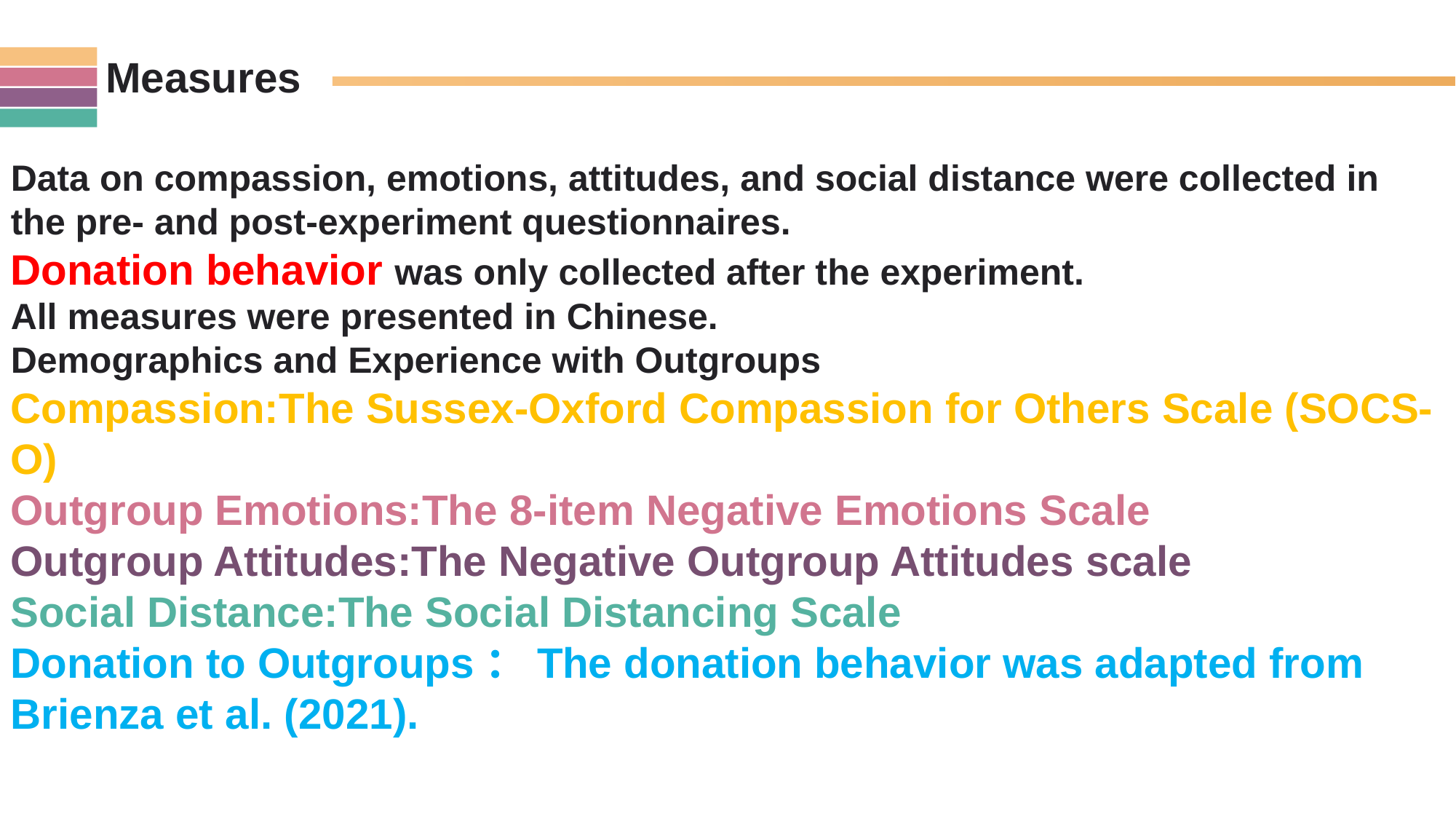

Measures

Data on compassion, emotions, attitudes, and social distance were collected in the pre- and post-experiment questionnaires.
Donation behavior was only collected after the experiment.
All measures were presented in Chinese.
Demographics and Experience with Outgroups
Compassion:The Sussex-Oxford Compassion for Others Scale (SOCS-O)
Outgroup Emotions:The 8-item Negative Emotions Scale
Outgroup Attitudes:The Negative Outgroup Attitudes scale
Social Distance:The Social Distancing Scale
Donation to Outgroups：The donation behavior was adapted from Brienza et al. (2021).